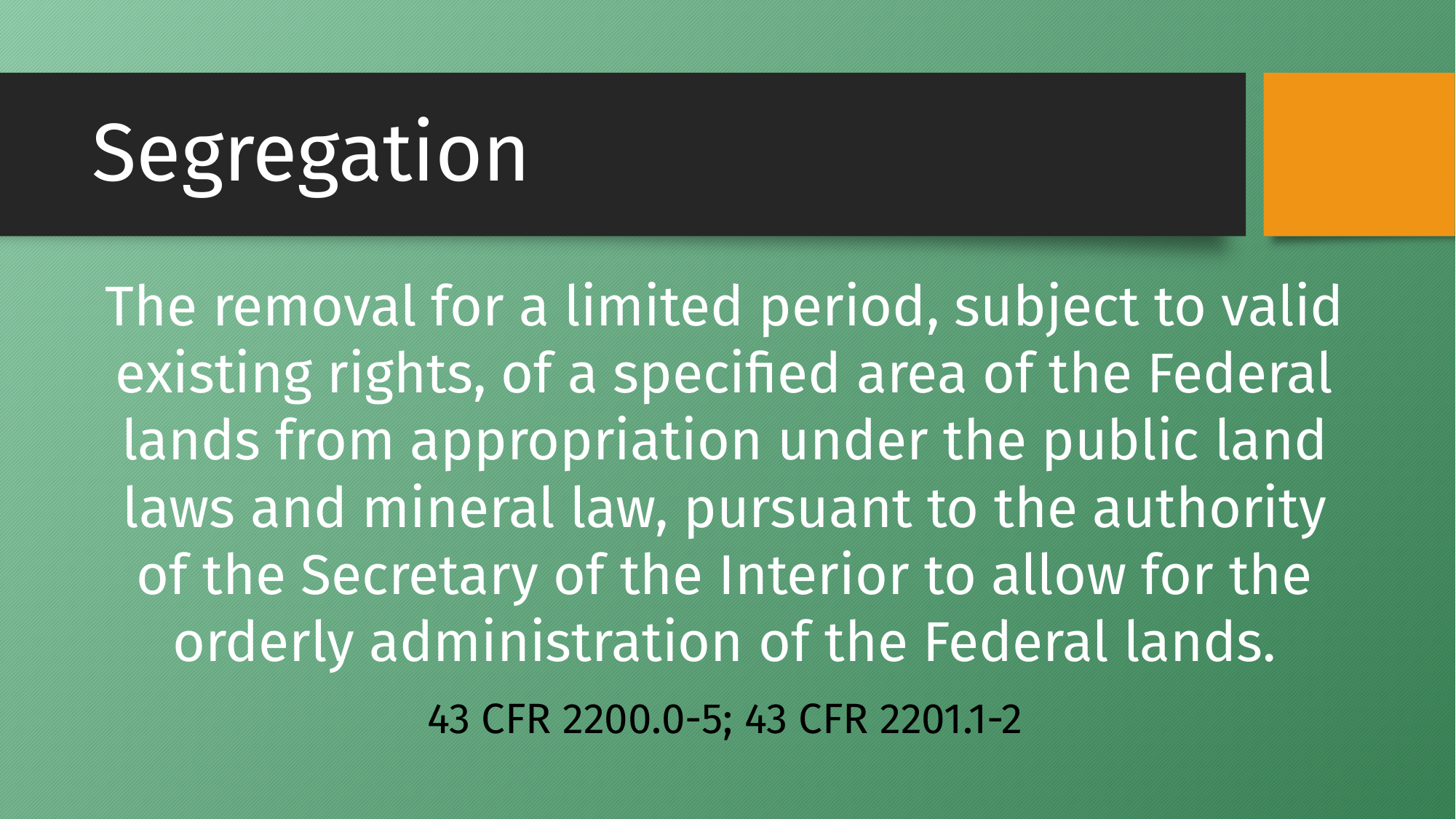

# Segregation
The removal for a limited period, subject to valid existing rights, of a specified area of the Federal lands from appropriation under the public land laws and mineral law, pursuant to the authority of the Secretary of the Interior to allow for the orderly administration of the Federal lands.
43 CFR 2200.0-5; 43 CFR 2201.1-2